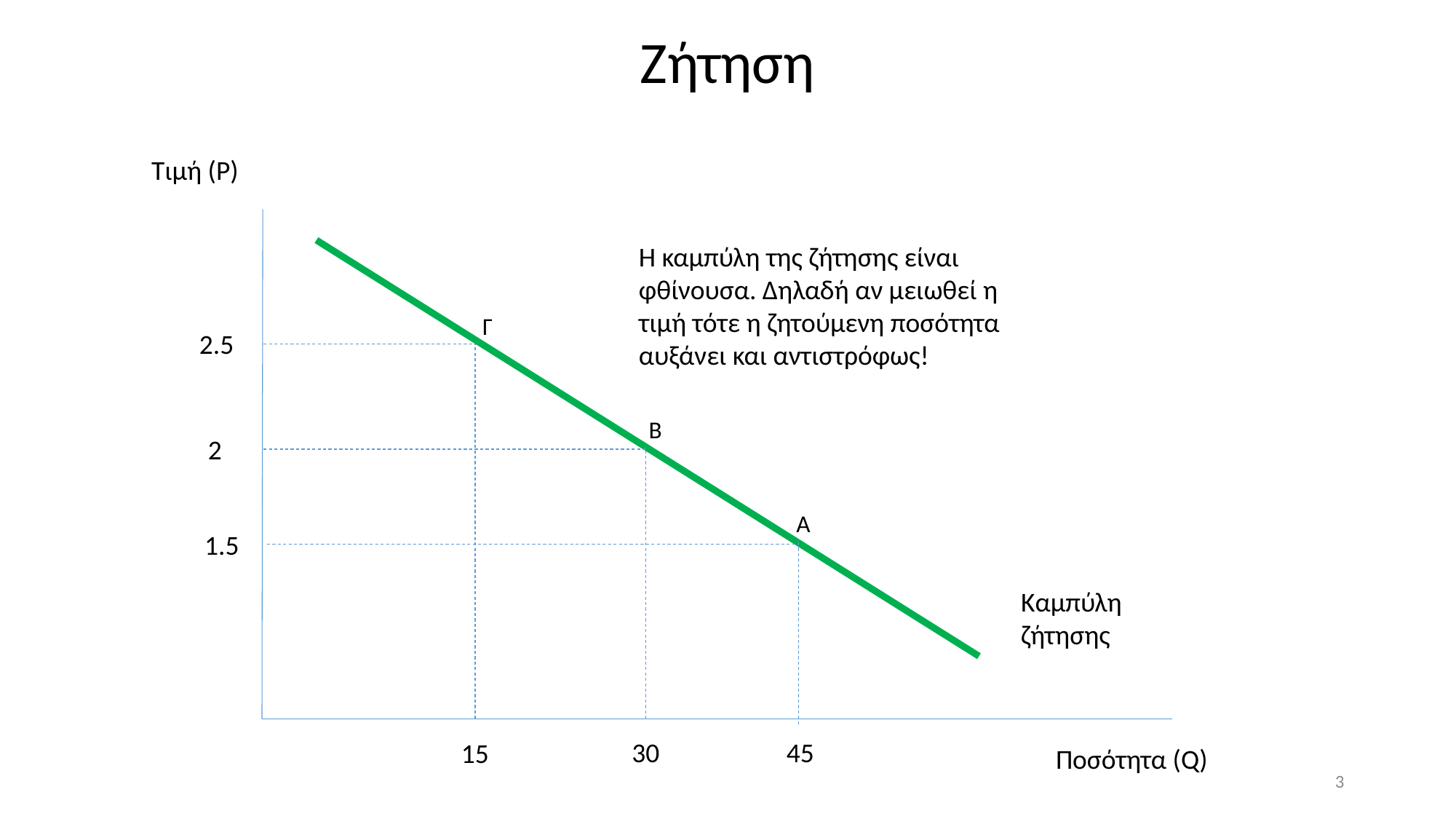

# Ζήτηση
Τιμή (P)
H καμπύλη της ζήτησης είναι φθίνουσα. Δηλαδή αν μειωθεί η τιμή τότε η ζητούμενη ποσότητα αυξάνει και αντιστρόφως!
Γ
2.5
Β
2
Α
1.5
Καμπύλη ζήτησης
30
45
15
Ποσότητα (Q)
3